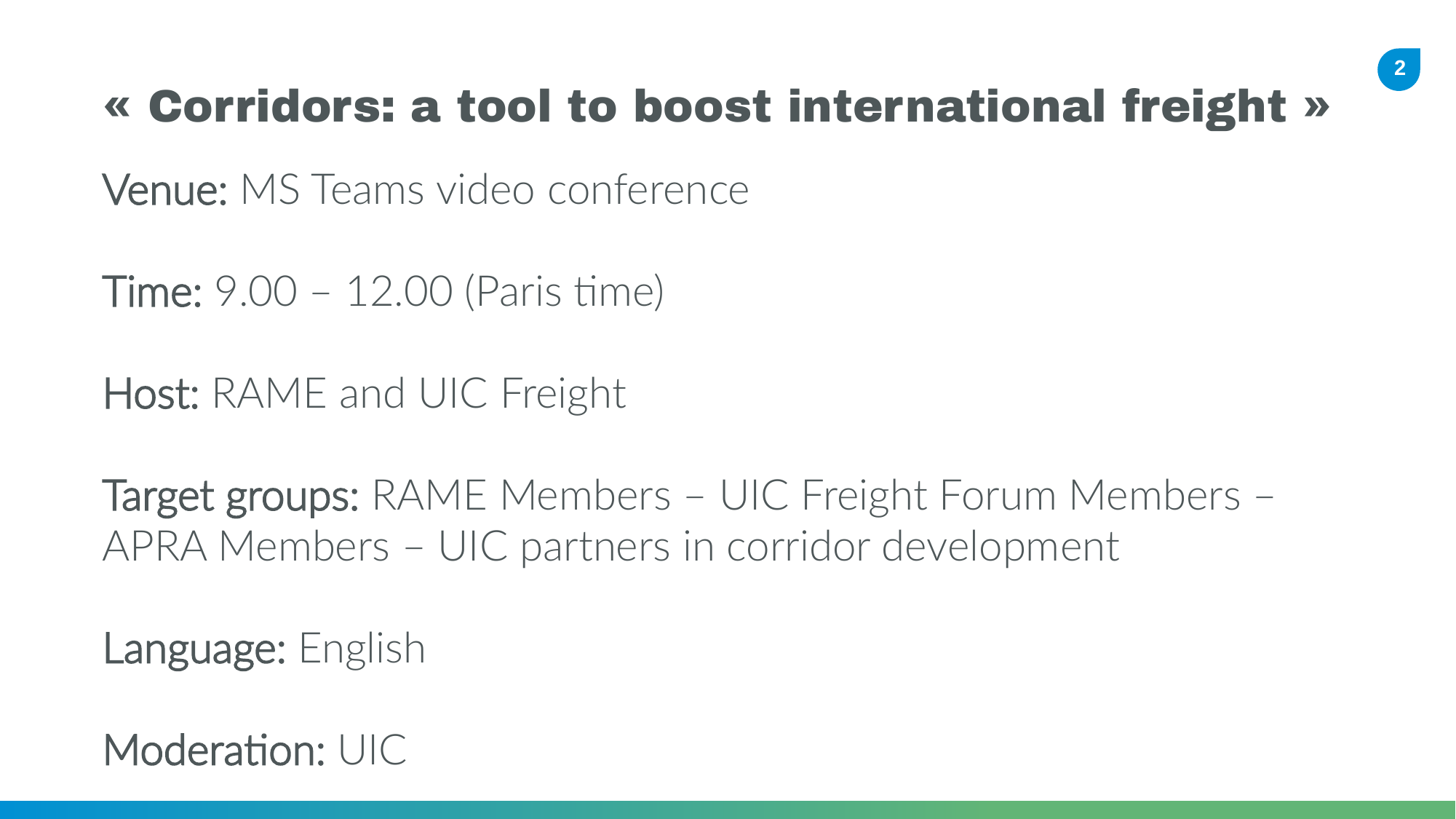

# « Corridors: a tool to boost international freight »
Venue: MS Teams video conference

Time: 9.00 – 12.00 (Paris time)

Host: RAME and UIC Freight

Target groups: RAME Members – UIC Freight Forum Members – APRA Members – UIC partners in corridor development

Language: English

Moderation: UIC